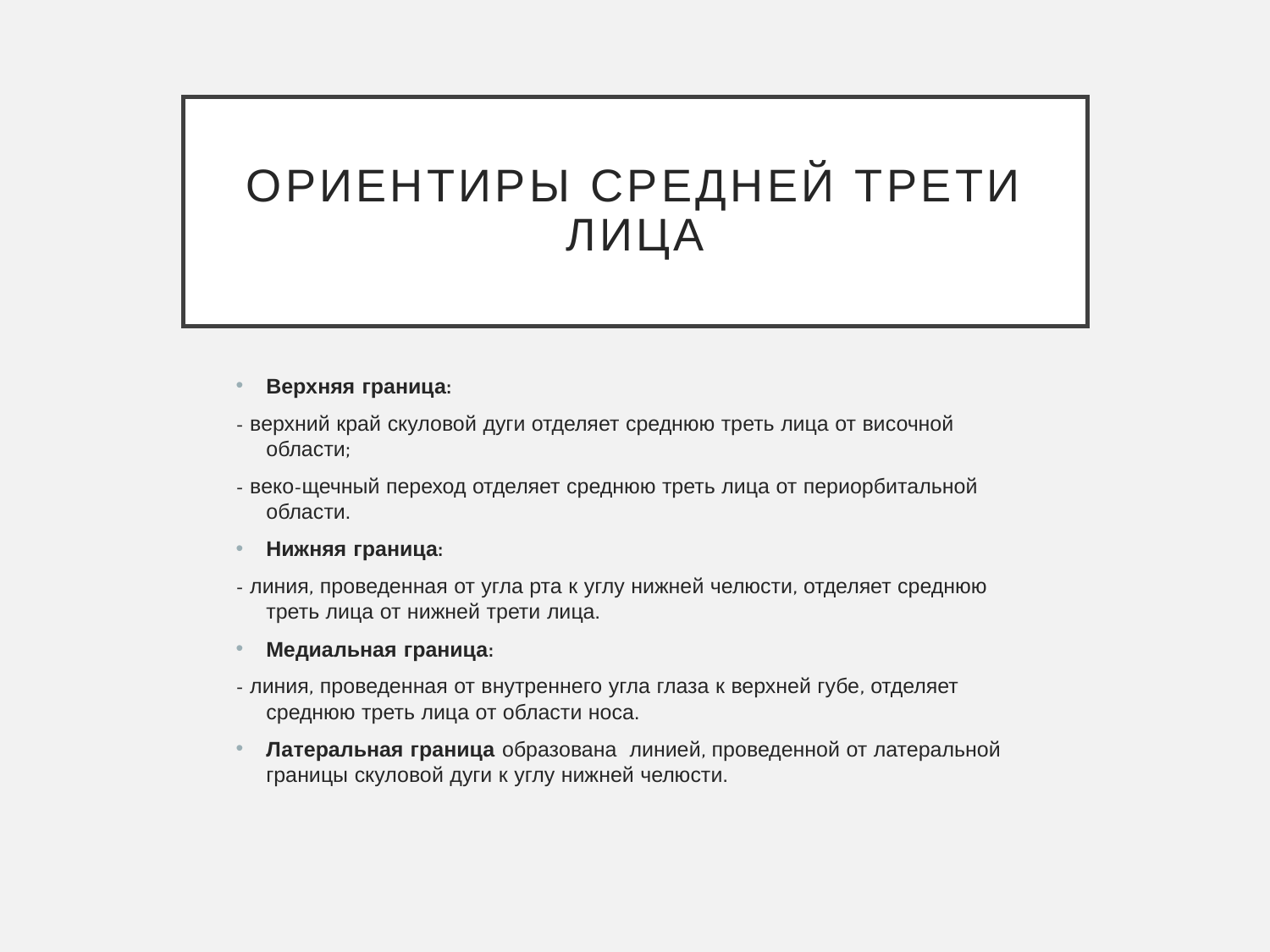

# Ориентиры средней трети лица
Верхняя граница:
- верхний край скуловой дуги отделяет среднюю треть лица от височной области;
- веко-щечный переход отделяет среднюю треть лица от периорбитальной области.
Нижняя граница:
- линия, проведенная от угла рта к углу нижней челюсти, отделяет среднюю треть лица от нижней трети лица.
Медиальная граница:
- линия, проведенная от внутреннего угла глаза к верхней губе, отделяет среднюю треть лица от области носа.
Латеральная граница образована  линией, проведенной от латеральной границы скуловой дуги к углу нижней челюсти.